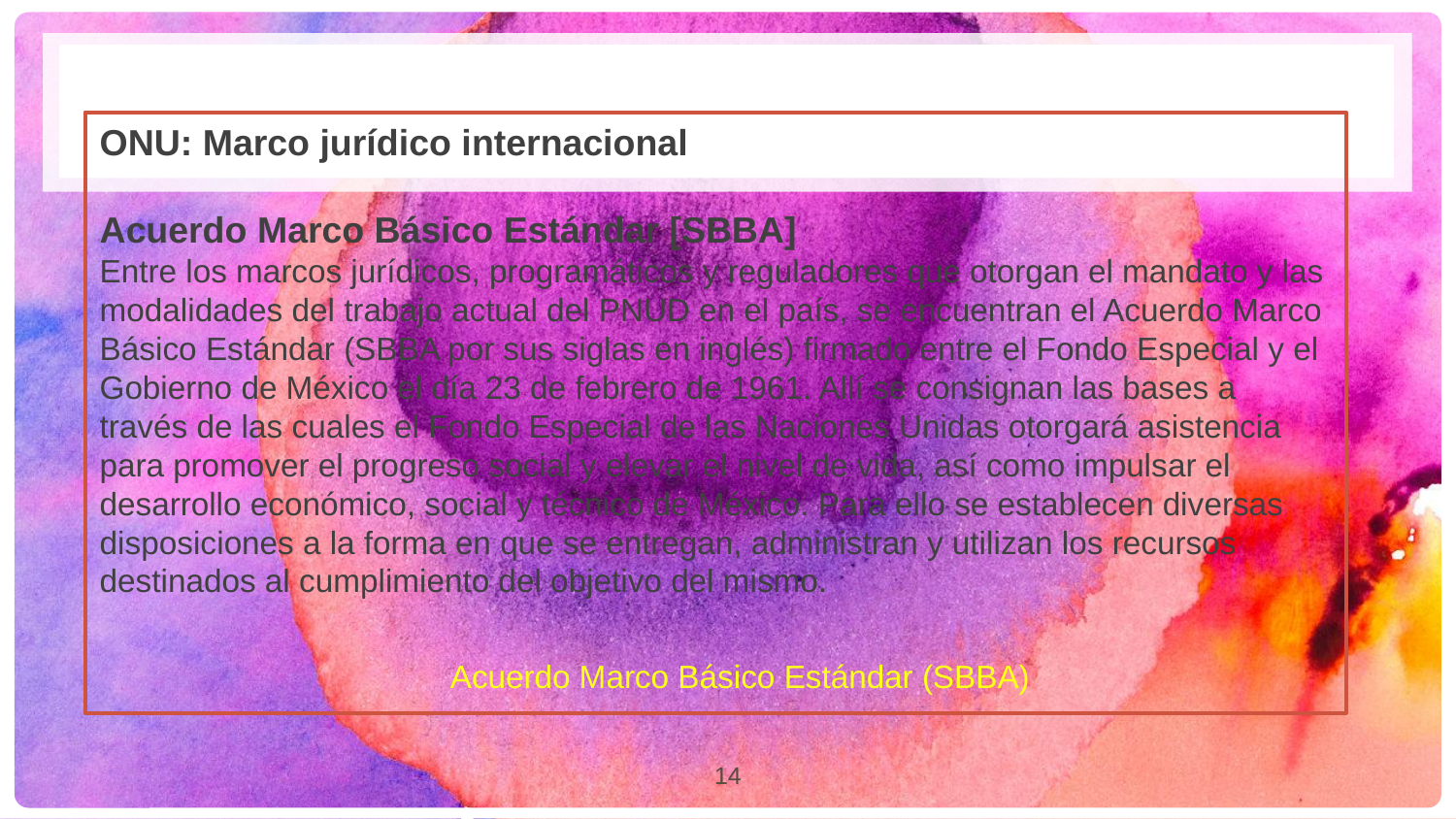

ONU: Marco jurídico internacional

Acuerdo Marco Básico Estándar [SBBA]
Entre los marcos jurídicos, programáticos y reguladores que otorgan el mandato y las modalidades del trabajo actual del PNUD en el país, se encuentran el Acuerdo Marco Básico Estándar (SBBA por sus siglas en inglés) firmado entre el Fondo Especial y el Gobierno de México el día 23 de febrero de 1961. Allí se consignan las bases a través de las cuales el Fondo Especial de las Naciones Unidas otorgará asistencia para promover el progreso social y elevar el nivel de vida, así como impulsar el desarrollo económico, social y técnico de México. Para ello se establecen diversas disposiciones a la forma en que se entregan, administran y utilizan los recursos destinados al cumplimiento del objetivo del mismo.
  Acuerdo Marco Básico Estándar (SBBA)

14